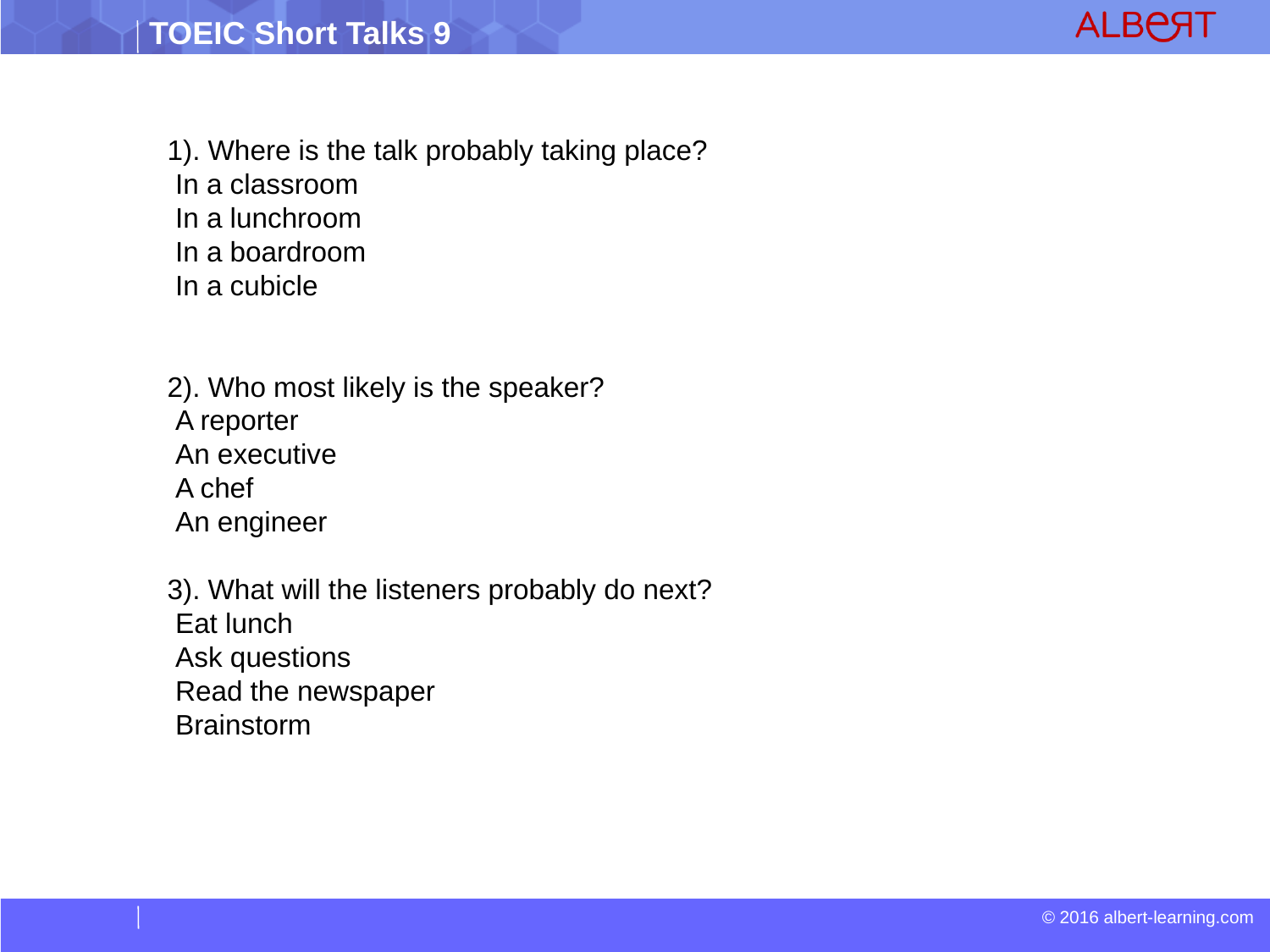

1). Where is the talk probably taking place?
 In a classroom
 In a lunchroom
 In a boardroom
 In a cubicle

2). Who most likely is the speaker?
 A reporter
 An executive
 A chef
 An engineer
3). What will the listeners probably do next?
 Eat lunch
 Ask questions
 Read the newspaper
 Brainstorm